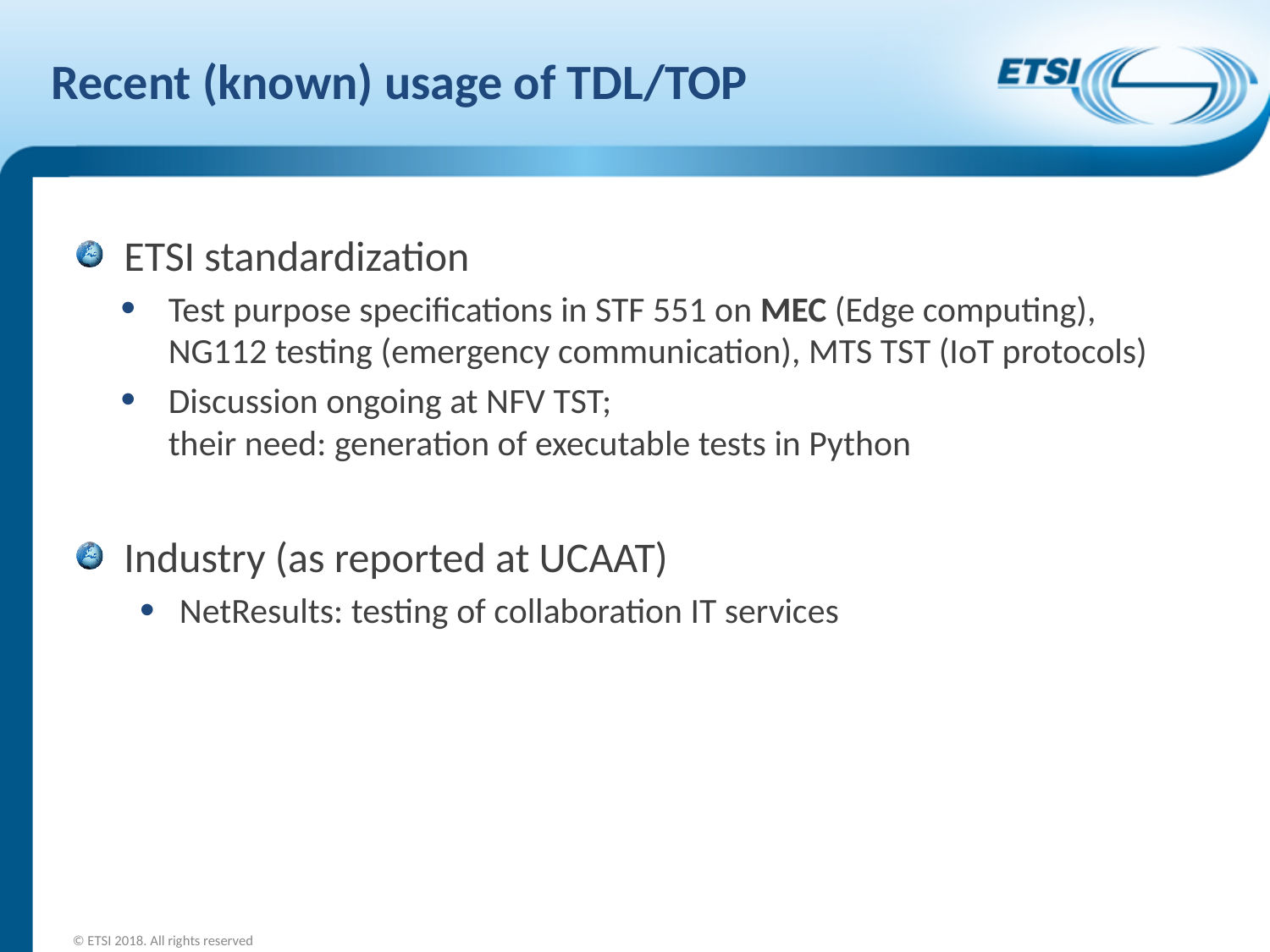

# Recent (known) usage of TDL/TOP
ETSI standardization
Test purpose specifications in STF 551 on MEC (Edge computing),
NG112 testing (emergency communication), MTS TST (IoT protocols)
Discussion ongoing at NFV TST;
their need: generation of executable tests in Python

Industry (as reported at UCAAT)
NetResults: testing of collaboration IT services

© ETSI 2018. All rights reserved